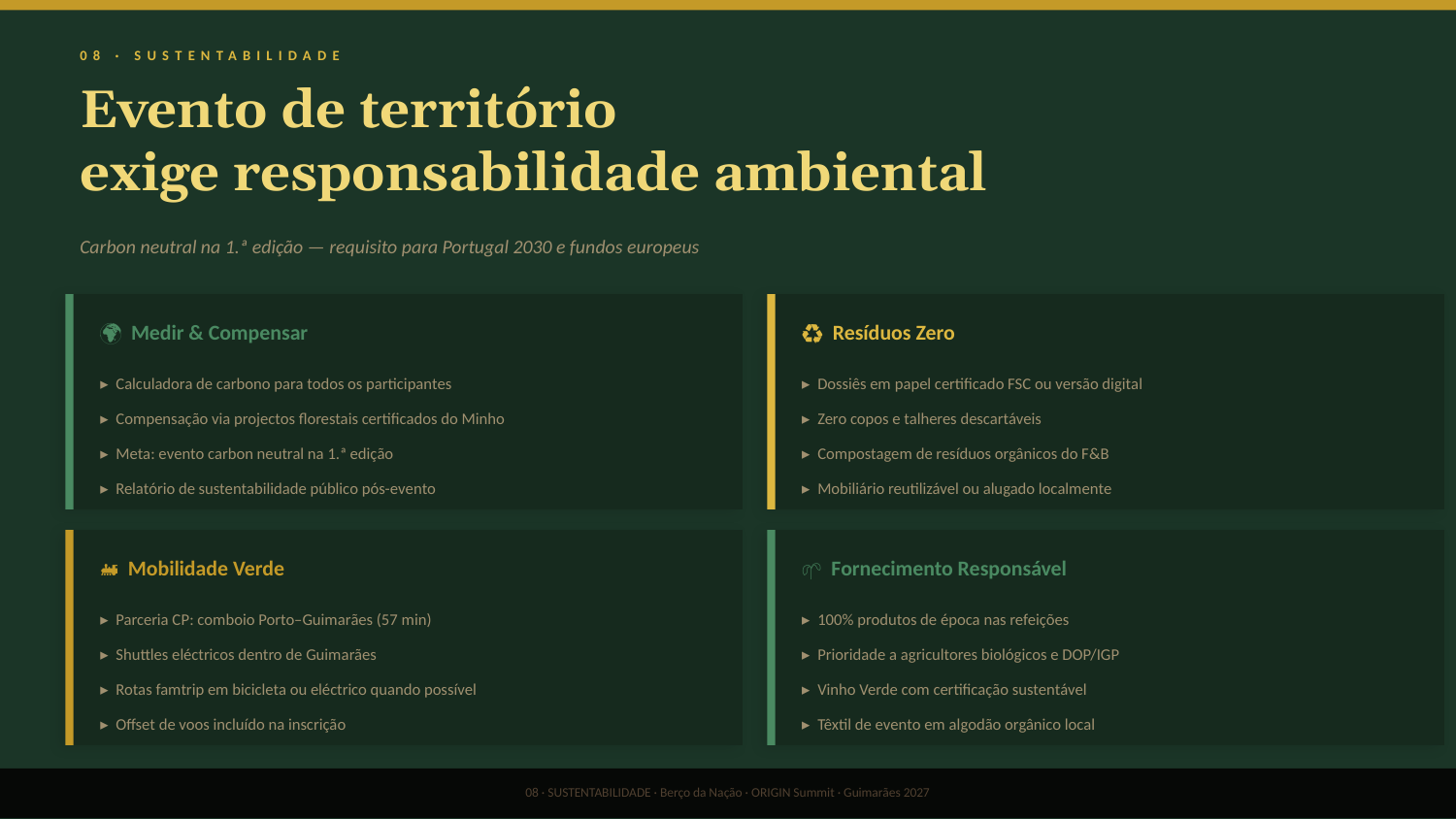

08 · SUSTENTABILIDADE
Evento de território
exige responsabilidade ambiental
Carbon neutral na 1.ª edição — requisito para Portugal 2030 e fundos europeus

🌍  Medir & Compensar
♻️  Resíduos Zero
▸  Calculadora de carbono para todos os participantes
▸  Dossiês em papel certificado FSC ou versão digital
▸  Compensação via projectos florestais certificados do Minho
▸  Zero copos e talheres descartáveis
▸  Meta: evento carbon neutral na 1.ª edição
▸  Compostagem de resíduos orgânicos do F&B
▸  Relatório de sustentabilidade público pós-evento
▸  Mobiliário reutilizável ou alugado localmente

🚂  Mobilidade Verde
🌱  Fornecimento Responsável
▸  Parceria CP: comboio Porto–Guimarães (57 min)
▸  100% produtos de época nas refeições
▸  Shuttles eléctricos dentro de Guimarães
▸  Prioridade a agricultores biológicos e DOP/IGP
▸  Rotas famtrip em bicicleta ou eléctrico quando possível
▸  Vinho Verde com certificação sustentável
▸  Offset de voos incluído na inscrição
▸  Têxtil de evento em algodão orgânico local

08 · SUSTENTABILIDADE · Berço da Nação · ORIGIN Summit · Guimarães 2027